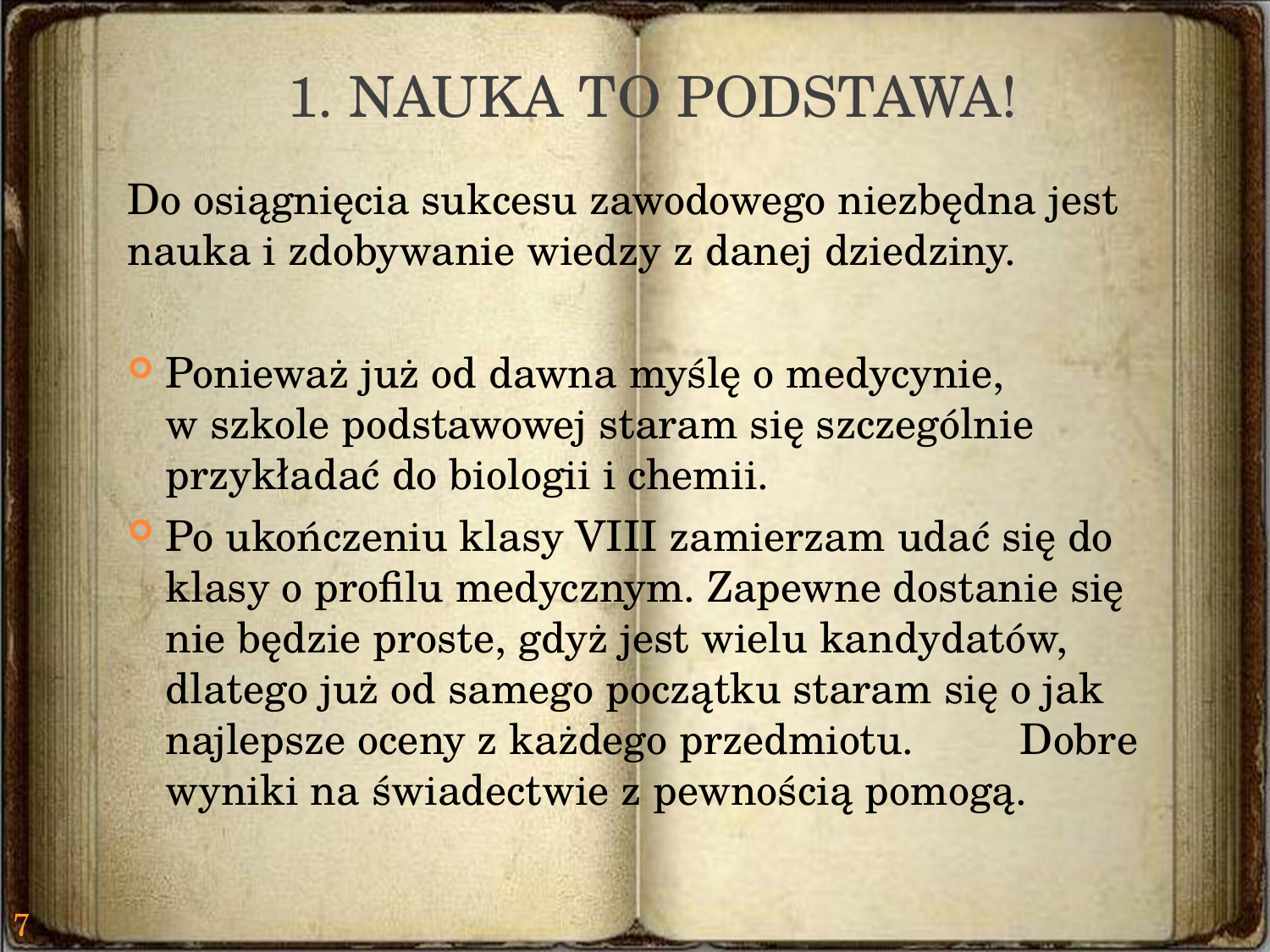

# 1. Nauka to podstawa!
Do osiągnięcia sukcesu zawodowego niezbędna jest nauka i zdobywanie wiedzy z danej dziedziny.

Ponieważ już od dawna myślę o medycynie,         w szkole podstawowej staram się szczególnie przykładać do biologii i chemii.
Po ukończeniu klasy VIII zamierzam udać się do klasy o profilu medycznym. Zapewne dostanie się nie będzie proste, gdyż jest wielu kandydatów, dlatego już od samego początku staram się o jak najlepsze oceny z każdego przedmiotu.         Dobre wyniki na świadectwie z pewnością pomogą.

7